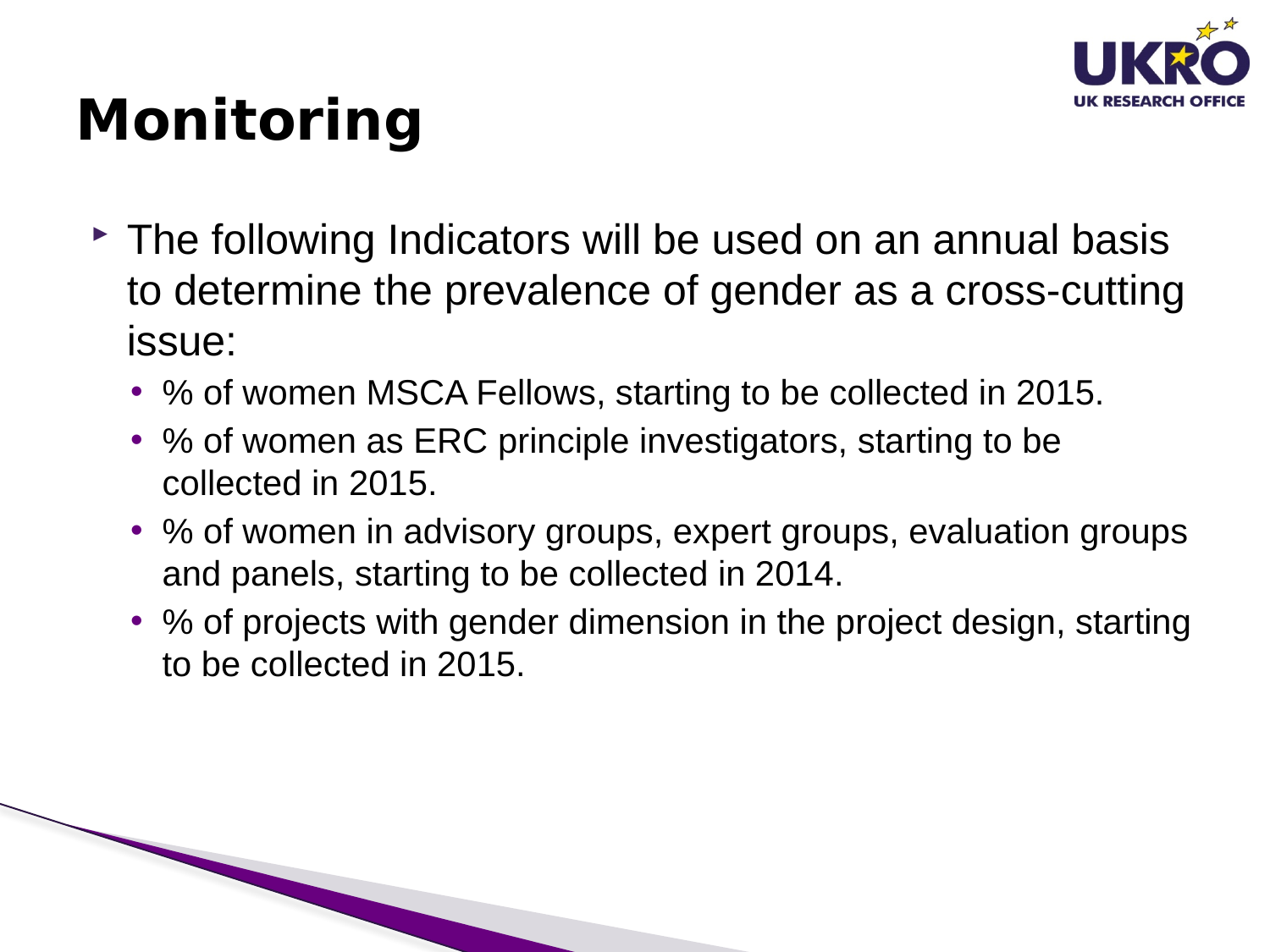

# Monitoring
The following Indicators will be used on an annual basis to determine the prevalence of gender as a cross-cutting issue:
% of women MSCA Fellows, starting to be collected in 2015.
% of women as ERC principle investigators, starting to be collected in 2015.
% of women in advisory groups, expert groups, evaluation groups and panels, starting to be collected in 2014.
% of projects with gender dimension in the project design, starting to be collected in 2015.